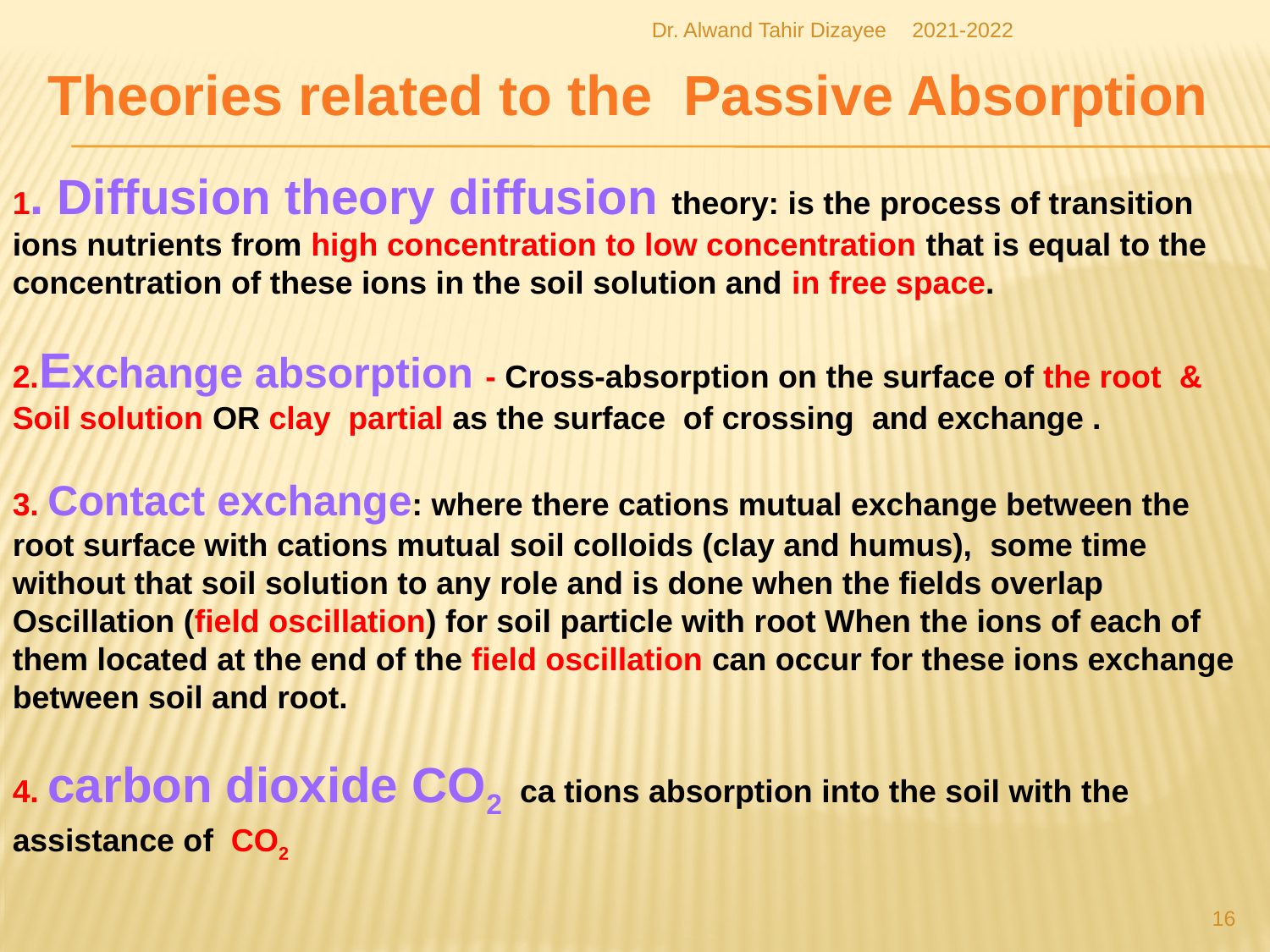

Dr. Alwand Tahir Dizayee
2021-2022
   Theories related to the  Passive Absorption
1. Diffusion theory diffusion theory: is the process of transition ions nutrients from high concentration to low concentration that is equal to the concentration of these ions in the soil solution and in free space.
2.Exchange absorption - Cross-absorption on the surface of the root  &  Soil solution OR clay  partial as the surface  of crossing  and exchange .
3. Contact exchange: where there cations mutual exchange between the root surface with cations mutual soil colloids (clay and humus),  some time without that soil solution to any role and is done when the fields overlap Oscillation (field oscillation) for soil particle with root When the ions of each of them located at the end of the field oscillation can occur for these ions exchange between soil and root.
4. carbon dioxide CO2  ca tions absorption into the soil with the assistance of  CO2
16